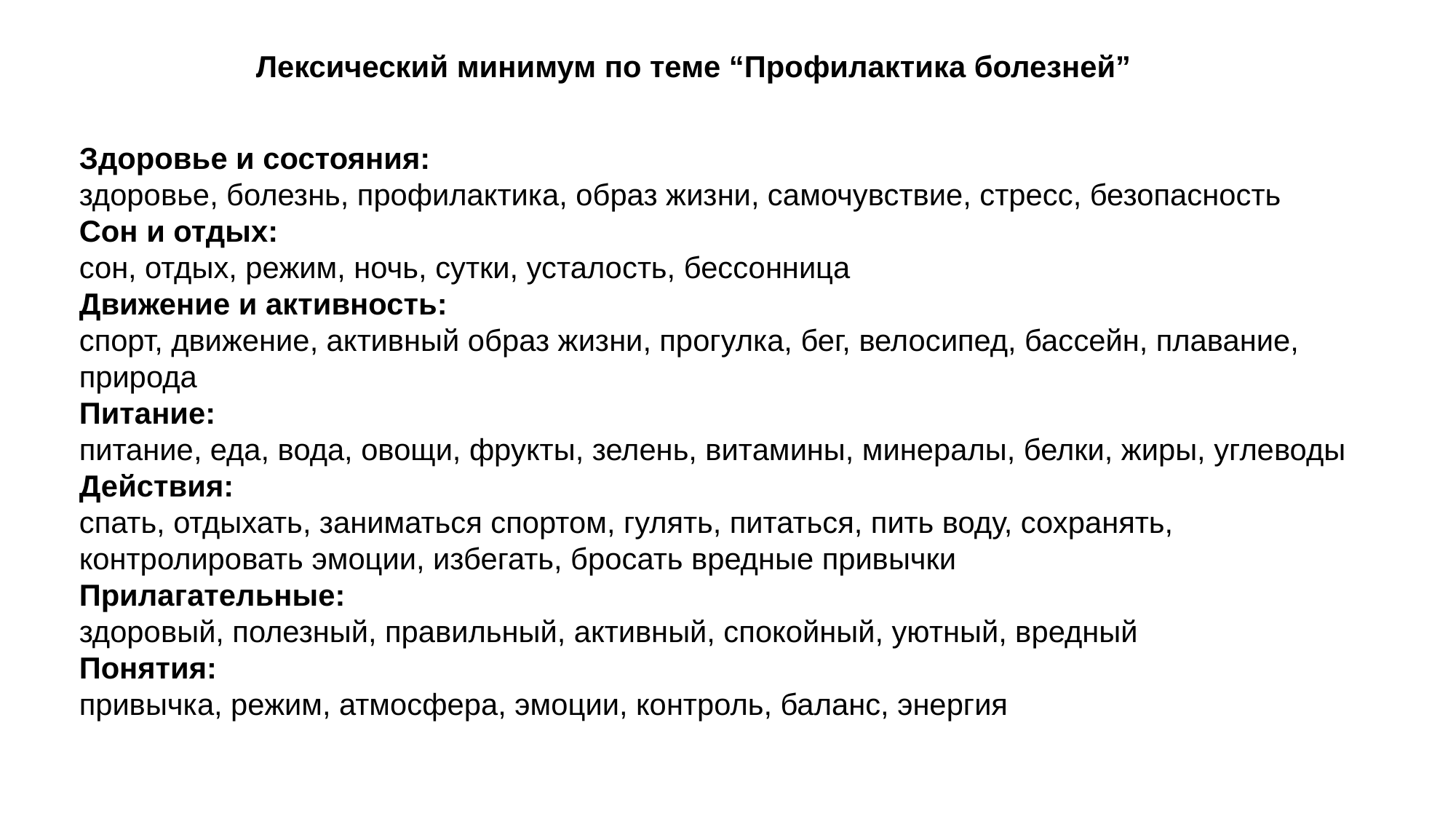

Лексический минимум по теме “Профилактика болезней”
Здоровье и состояния:
здоровье, болезнь, профилактика, образ жизни, самочувствие, стресс, безопасность
Сон и отдых:
сон, отдых, режим, ночь, сутки, усталость, бессонница
Движение и активность:
спорт, движение, активный образ жизни, прогулка, бег, велосипед, бассейн, плавание, природа
Питание:
питание, еда, вода, овощи, фрукты, зелень, витамины, минералы, белки, жиры, углеводы
Действия:
спать, отдыхать, заниматься спортом, гулять, питаться, пить воду, сохранять, контролировать эмоции, избегать, бросать вредные привычки
Прилагательные:
здоровый, полезный, правильный, активный, спокойный, уютный, вредный
Понятия:
привычка, режим, атмосфера, эмоции, контроль, баланс, энергия